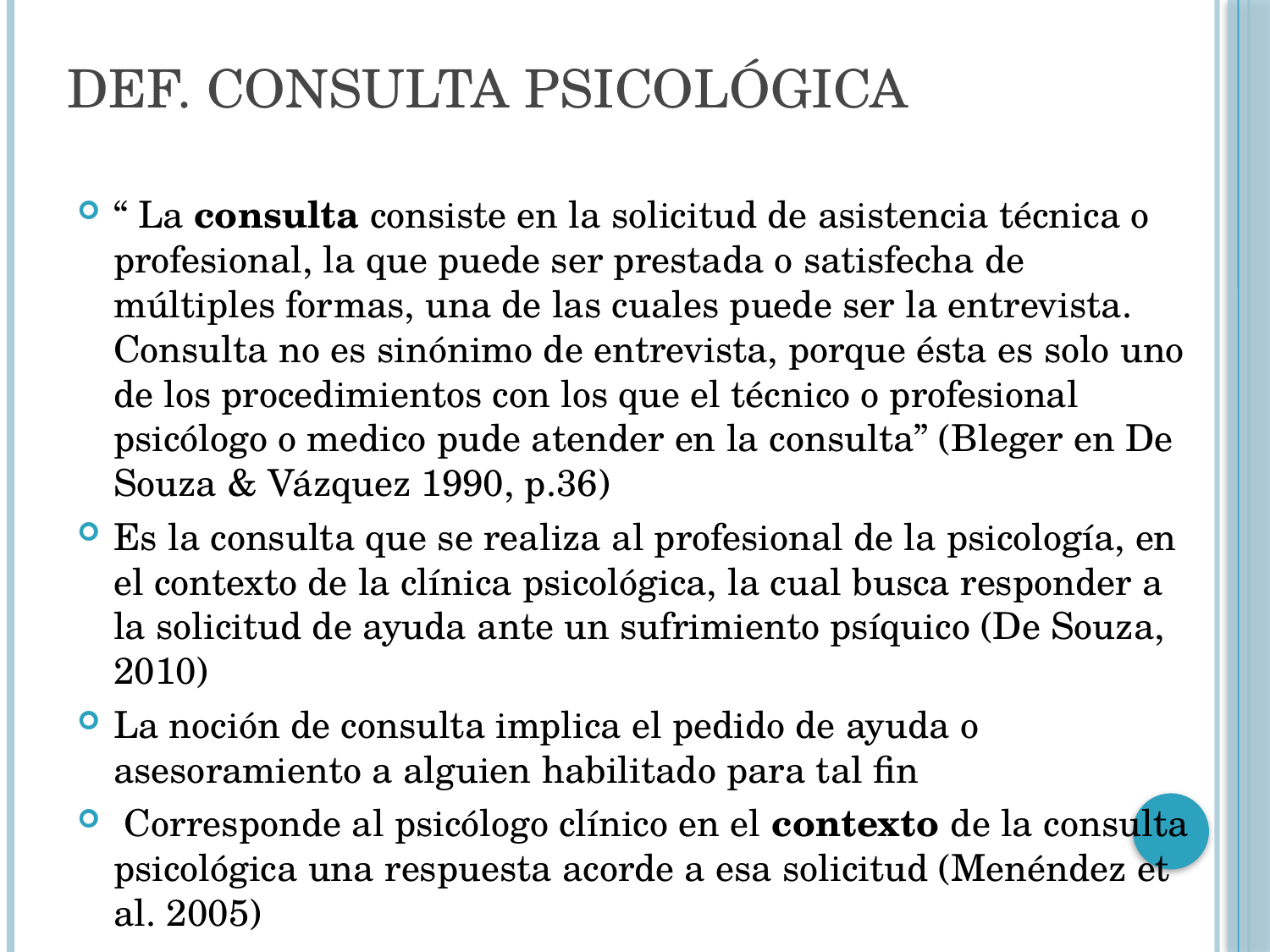

# Def. Consulta psicológica
“ La consulta consiste en la solicitud de asistencia técnica o profesional, la que puede ser prestada o satisfecha de múltiples formas, una de las cuales puede ser la entrevista. Consulta no es sinónimo de entrevista, porque ésta es solo uno de los procedimientos con los que el técnico o profesional psicólogo o medico pude atender en la consulta” (Bleger en De Souza & Vázquez 1990, p.36)
Es la consulta que se realiza al profesional de la psicología, en el contexto de la clínica psicológica, la cual busca responder a la solicitud de ayuda ante un sufrimiento psíquico (De Souza, 2010)
La noción de consulta implica el pedido de ayuda o asesoramiento a alguien habilitado para tal fin
 Corresponde al psicólogo clínico en el contexto de la consulta psicológica una respuesta acorde a esa solicitud (Menéndez et al. 2005)